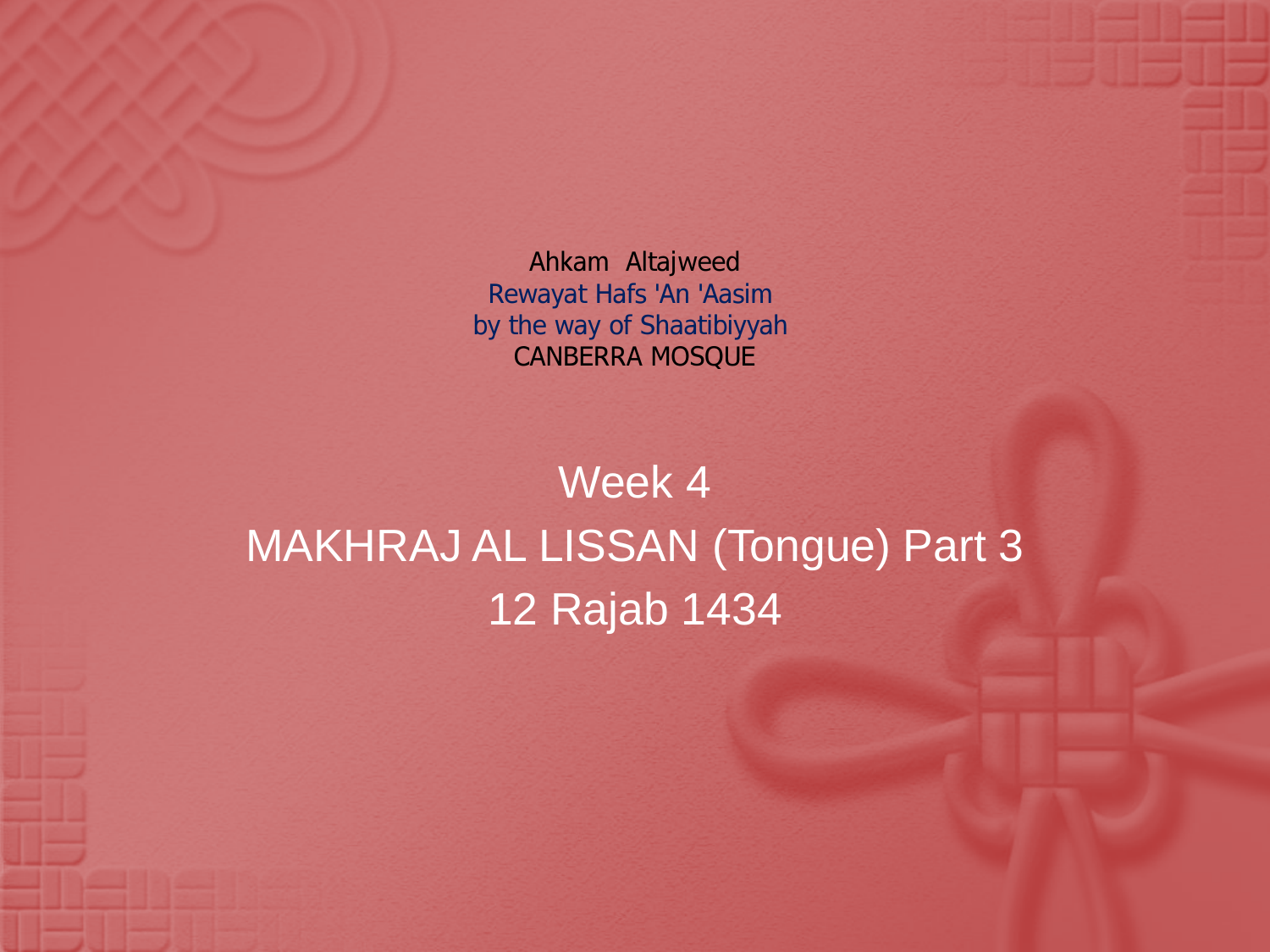

# Ahkam  Altajweed Rewayat Hafs 'An 'Aasim by the way of Shaatibiyyah CANBERRA MOSQUE
Week 4
MAKHRAJ AL LISSAN (Tongue) Part 3
12 Rajab 1434